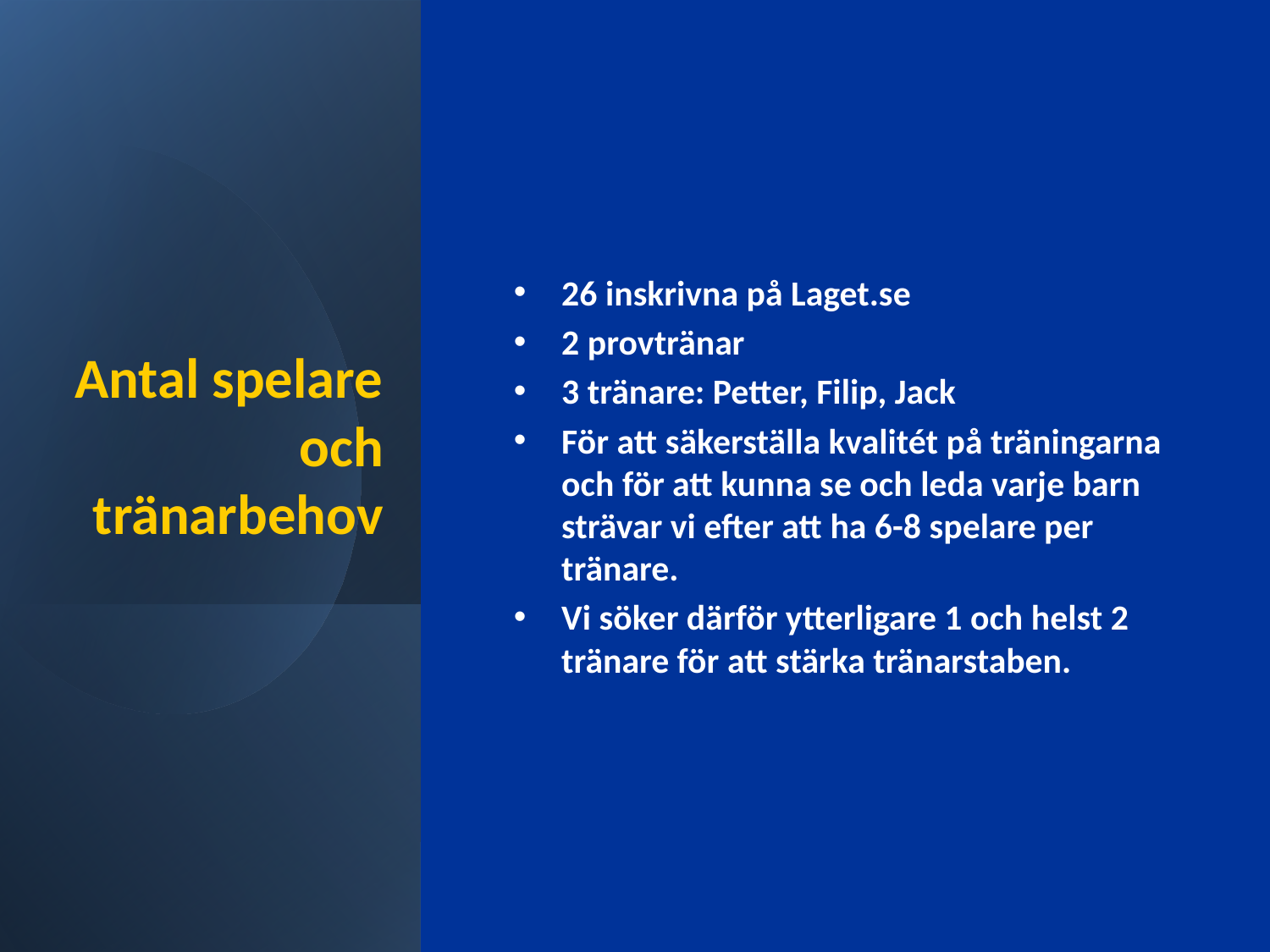

# Antal spelare och tränarbehov
26 inskrivna på Laget.se
2 provtränar
3 tränare: Petter, Filip, Jack
För att säkerställa kvalitét på träningarna och för att kunna se och leda varje barn strävar vi efter att ha 6-8 spelare per tränare.
Vi söker därför ytterligare 1 och helst 2 tränare för att stärka tränarstaben.